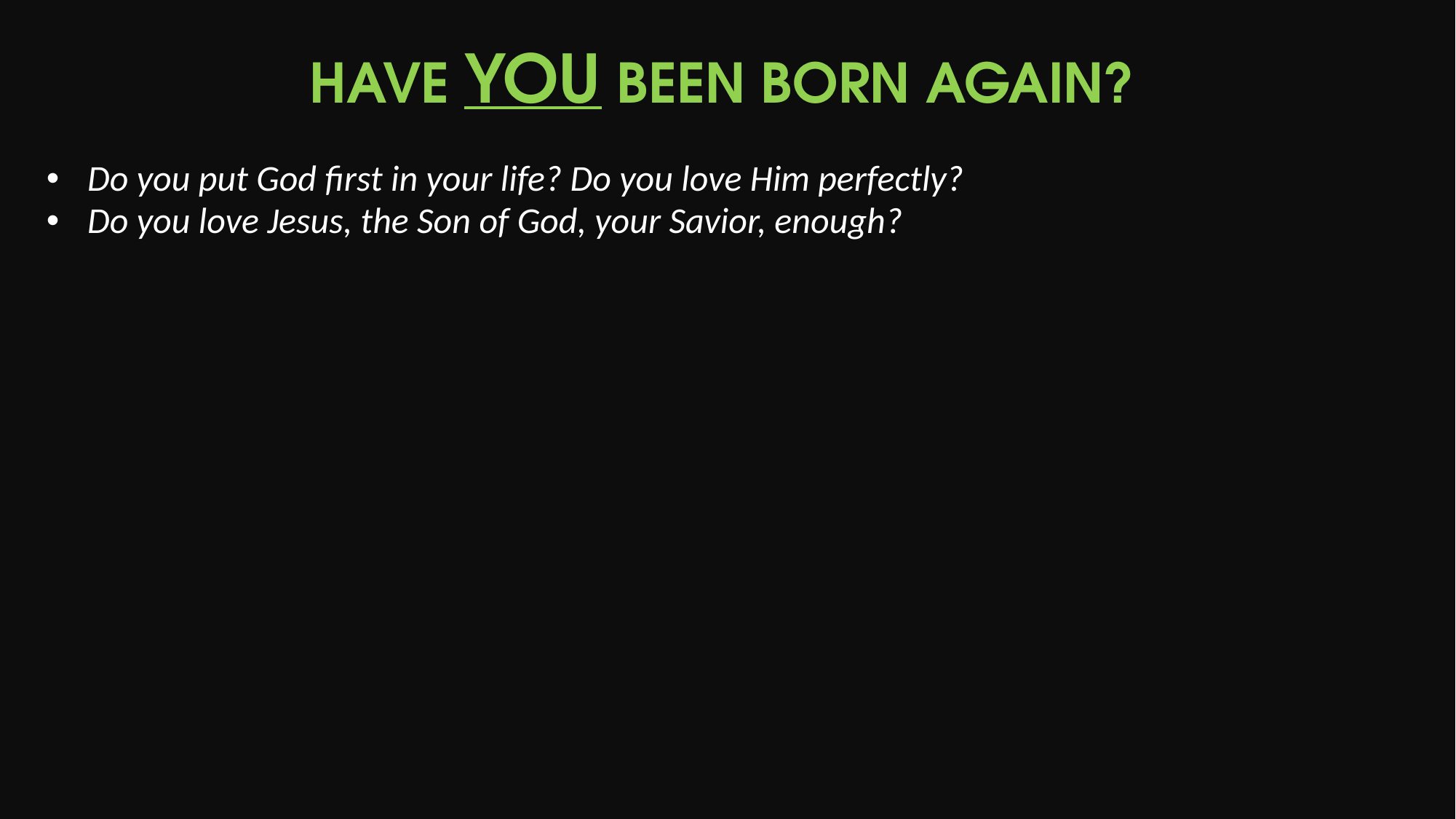

have you been born again?
Do you put God first in your life? Do you love Him perfectly?
Do you love Jesus, the Son of God, your Savior, enough?